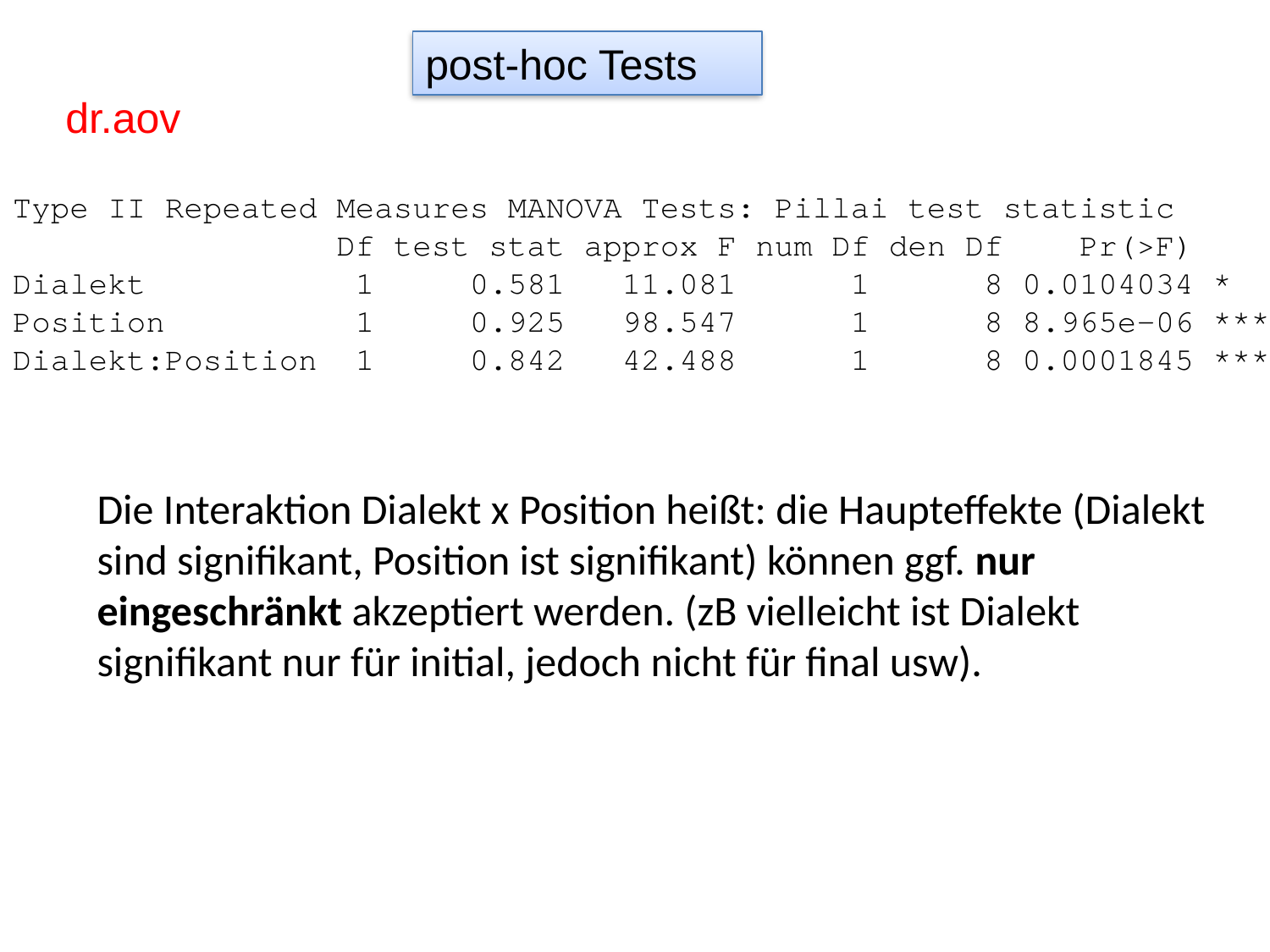

post-hoc Tests
dr.aov
Type II Repeated Measures MANOVA Tests: Pillai test statistic
                 Df test stat approx F num Df den Df    Pr(>F)
Dialekt           1     0.581   11.081      1      8 0.0104034 *
Position          1     0.925   98.547      1      8 8.965e-06 ***
Dialekt:Position  1     0.842   42.488      1      8 0.0001845 ***
Die Interaktion Dialekt x Position heißt: die Haupteffekte (Dialekt sind signifikant, Position ist signifikant) können ggf. nur eingeschränkt akzeptiert werden. (zB vielleicht ist Dialekt signifikant nur für initial, jedoch nicht für final usw).